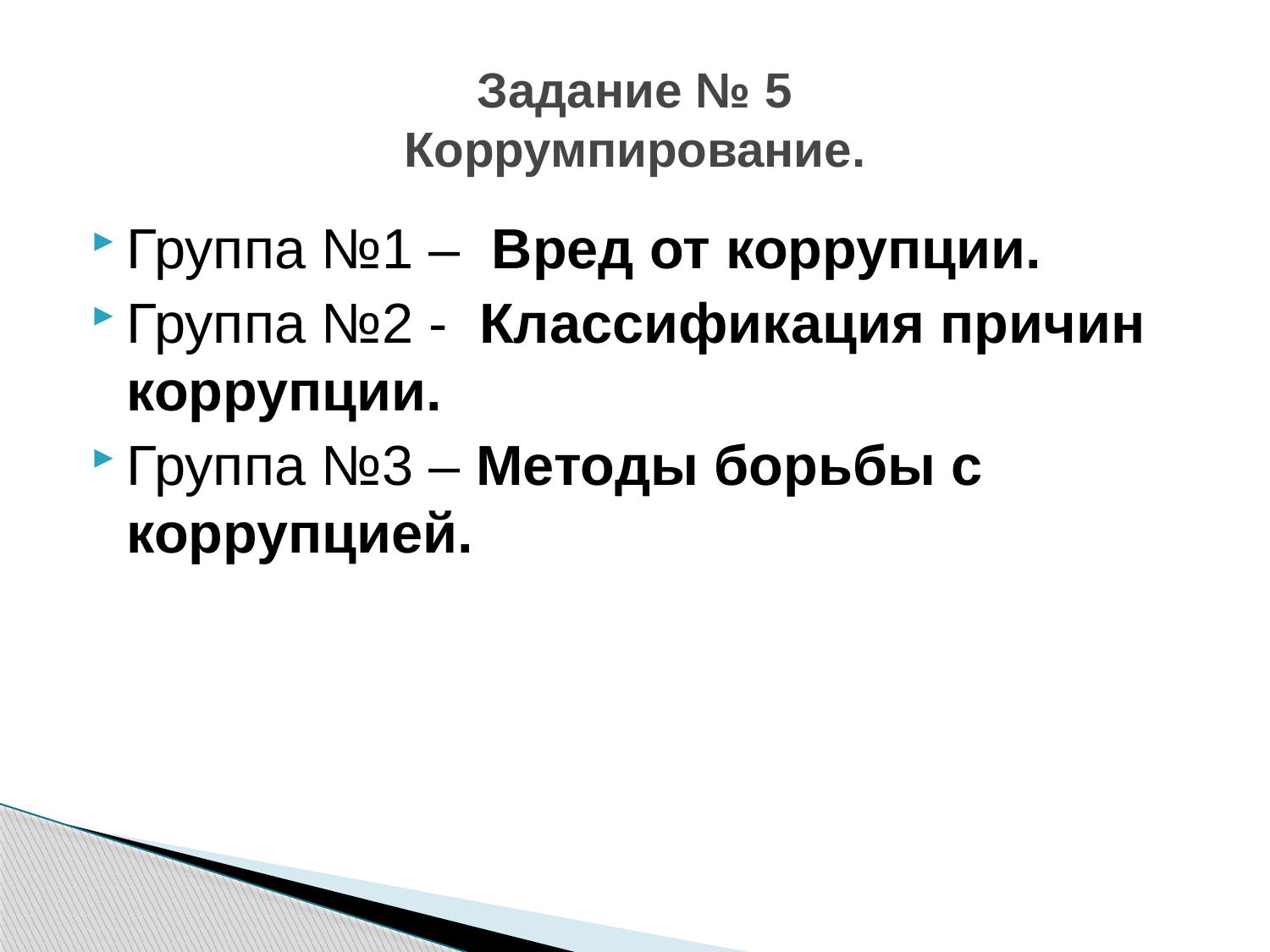

# Задание № 5 Коррумпирование.
Группа №1 –  Вред от коррупции.
Группа №2 -  Классификация причин коррупции.
Группа №3 – Методы борьбы с коррупцией.